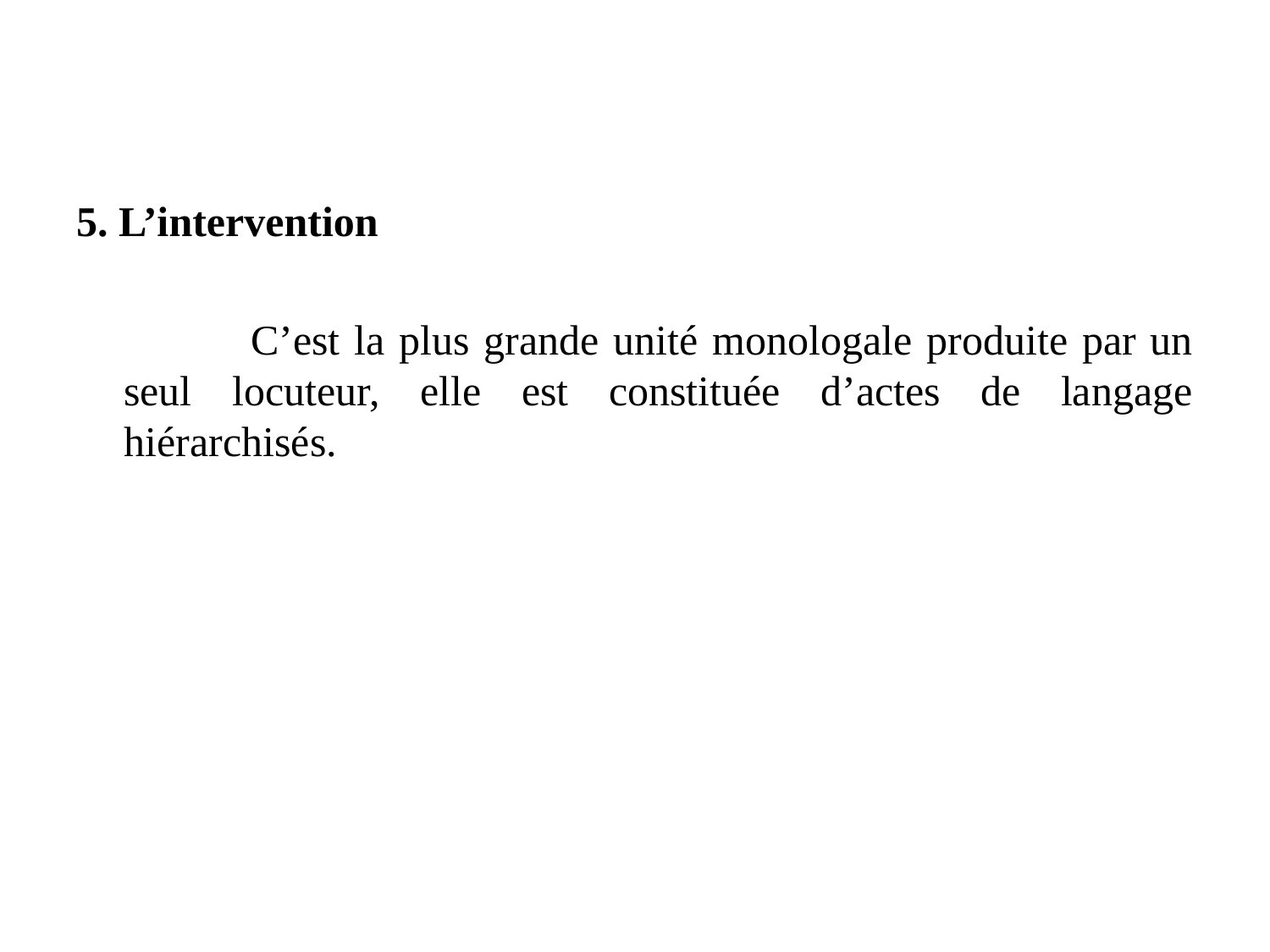

5. L’intervention

		C’est la plus grande unité monologale produite par un seul locuteur, elle est constituée d’actes de langage hiérarchisés.